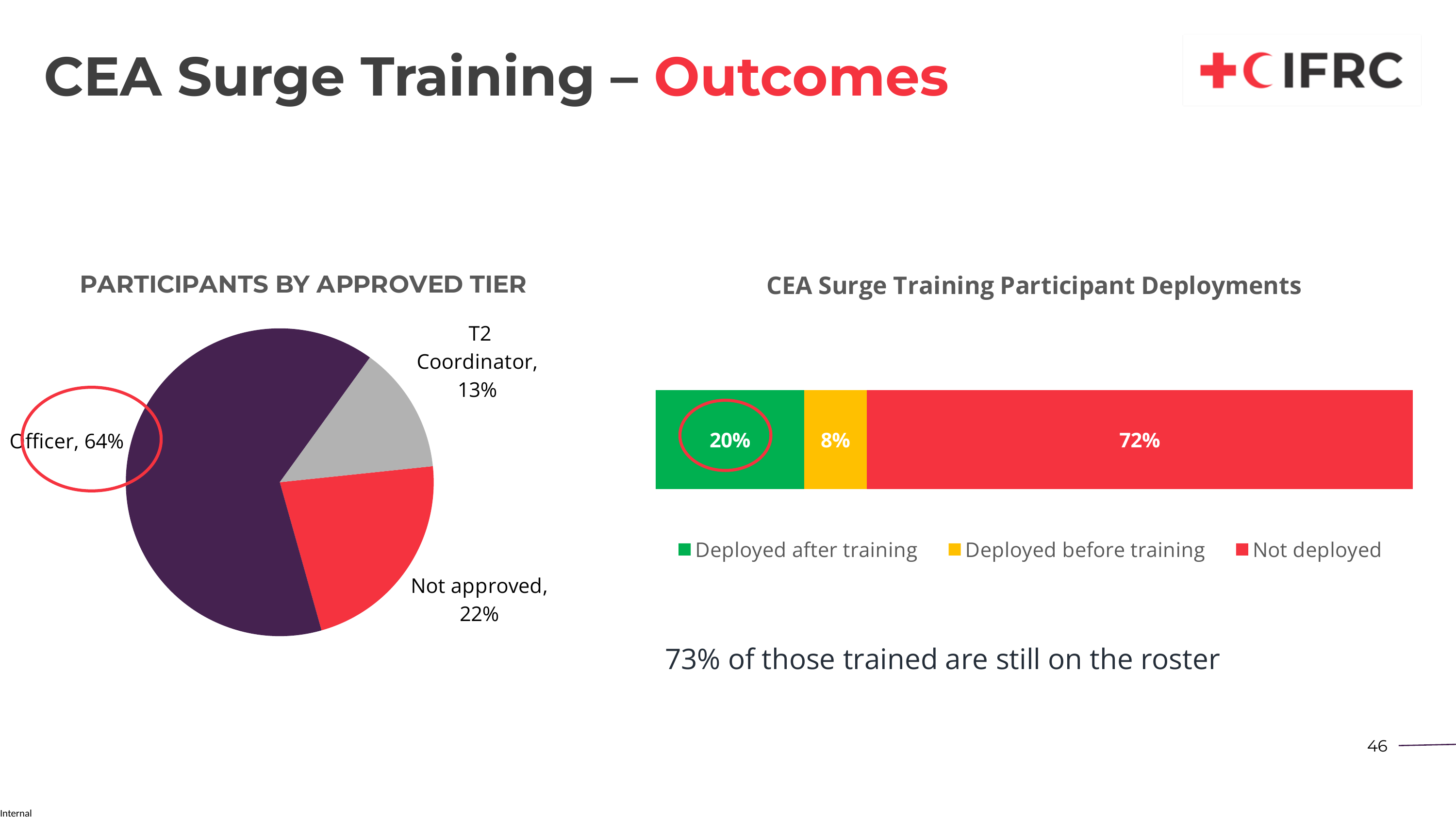

CEA Surge Training – Outcomes

### Chart: PARTICIPANTS BY APPROVED TIER

| Category |  |
|---|---|
| ND | 0.2229299363057325 |
| T1 | 0.643312101910828 |
| T2 | 0.1337579617834395 |

### Chart: CEA Surge Training Participant Deployments

| Category | Deployed after training | Deployed before training | Not deployed |
|---|---|---|---|
| % of CEA surge participants | 0.1962025316455696 | 0.08227848101265822 | 0.7215189873417721 |

73% of those trained are still on the roster